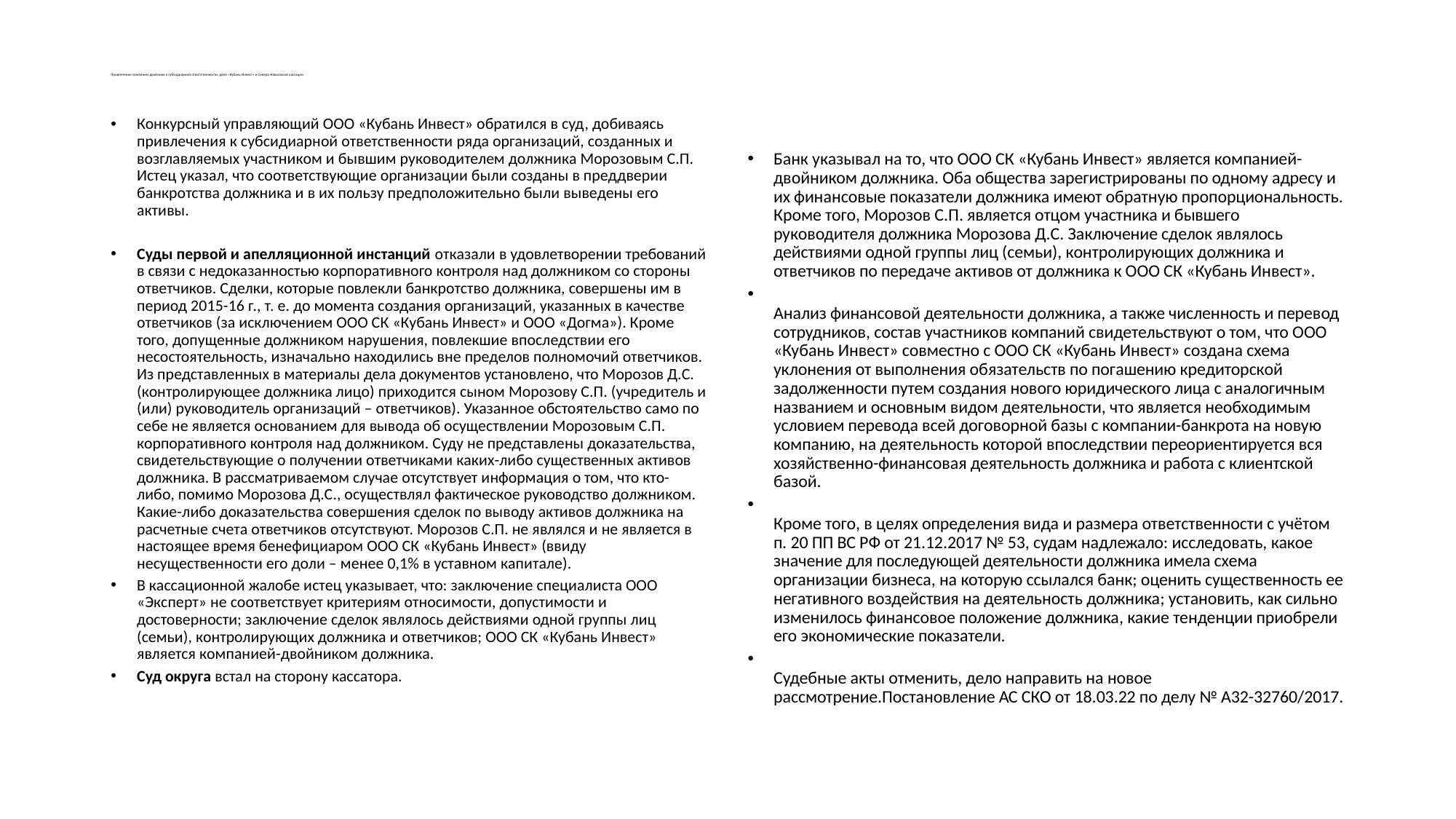

# Привлечение компании-двойника к субсидиарной ответственности: дело «Кубань Инвест» в Северо-Кавказской кассации

Банк указывал на то, что ООО СК «Кубань Инвест» является компанией-двойником должника. Оба общества зарегистрированы по одному адресу и их финансовые показатели должника имеют обратную пропорциональность. Кроме того, Морозов С.П. является отцом участника и бывшего руководителя должника Морозова Д.С. Заключение сделок являлось действиями одной группы лиц (семьи), контролирующих должника и ответчиков по передаче активов от должника к ООО СК «Кубань Инвест».
Анализ финансовой деятельности должника, а также численность и перевод сотрудников, состав участников компаний свидетельствуют о том, что ООО «Кубань Инвест» совместно с ООО СК «Кубань Инвест» создана схема уклонения от выполнения обязательств по погашению кредиторской задолженности путем создания нового юридического лица с аналогичным названием и основным видом деятельности, что является необходимым условием перевода всей договорной базы с компании-банкрота на новую компанию, на деятельность которой впоследствии переориентируется вся хозяйственно-финансовая деятельность должника и работа с клиентской базой.
Кроме того, в целях определения вида и размера ответственности с учётом п. 20 ПП ВС РФ от 21.12.2017 № 53, судам надлежало: исследовать, какое значение для последующей деятельности должника имела схема организации бизнеса, на которую ссылался банк; оценить существенность ее негативного воздействия на деятельность должника; установить, как сильно изменилось финансовое положение должника, какие тенденции приобрели его экономические показатели.
Судебные акты отменить, дело направить на новое рассмотрение.Постановление АС СКО от 18.03.22 по делу № А32-32760/2017.

Конкурсный управляющий ООО «Кубань Инвест» обратился в суд, добиваясь привлечения к субсидиарной ответственности ряда организаций, созданных и возглавляемых участником и бывшим руководителем должника Морозовым С.П. Истец указал, что соответствующие организации были созданы в преддверии банкротства должника и в их пользу предположительно были выведены его активы.

Суды первой и апелляционной инстанций отказали в удовлетворении требований в связи с недоказанностью корпоративного контроля над должником со стороны ответчиков. Сделки, которые повлекли банкротство должника, совершены им в период 2015-16 г., т. е. до момента создания организаций, указанных в качестве ответчиков (за исключением ООО СК «Кубань Инвест» и ООО «Догма»). Кроме того, допущенные должником нарушения, повлекшие впоследствии его несостоятельность, изначально находились вне пределов полномочий ответчиков. Из представленных в материалы дела документов установлено, что Морозов Д.С. (контролирующее должника лицо) приходится сыном Морозову С.П. (учредитель и (или) руководитель организаций – ответчиков). Указанное обстоятельство само по себе не является основанием для вывода об осуществлении Морозовым С.П. корпоративного контроля над должником. Суду не представлены доказательства, свидетельствующие о получении ответчиками каких-либо существенных активов должника. В рассматриваемом случае отсутствует информация о том, что кто-либо, помимо Морозова Д.С., осуществлял фактическое руководство должником. Какие-либо доказательства совершения сделок по выводу активов должника на расчетные счета ответчиков отсутствуют. Морозов С.П. не являлся и не является в настоящее время бенефициаром ООО СК «Кубань Инвест» (ввиду несущественности его доли – менее 0,1% в уставном капитале).
В кассационной жалобе истец указывает, что: заключение специалиста ООО «Эксперт» не соответствует критериям относимости, допустимости и достоверности; заключение сделок являлось действиями одной группы лиц (семьи), контролирующих должника и ответчиков; ООО СК «Кубань Инвест» является компанией-двойником должника.
Суд округа встал на сторону кассатора.